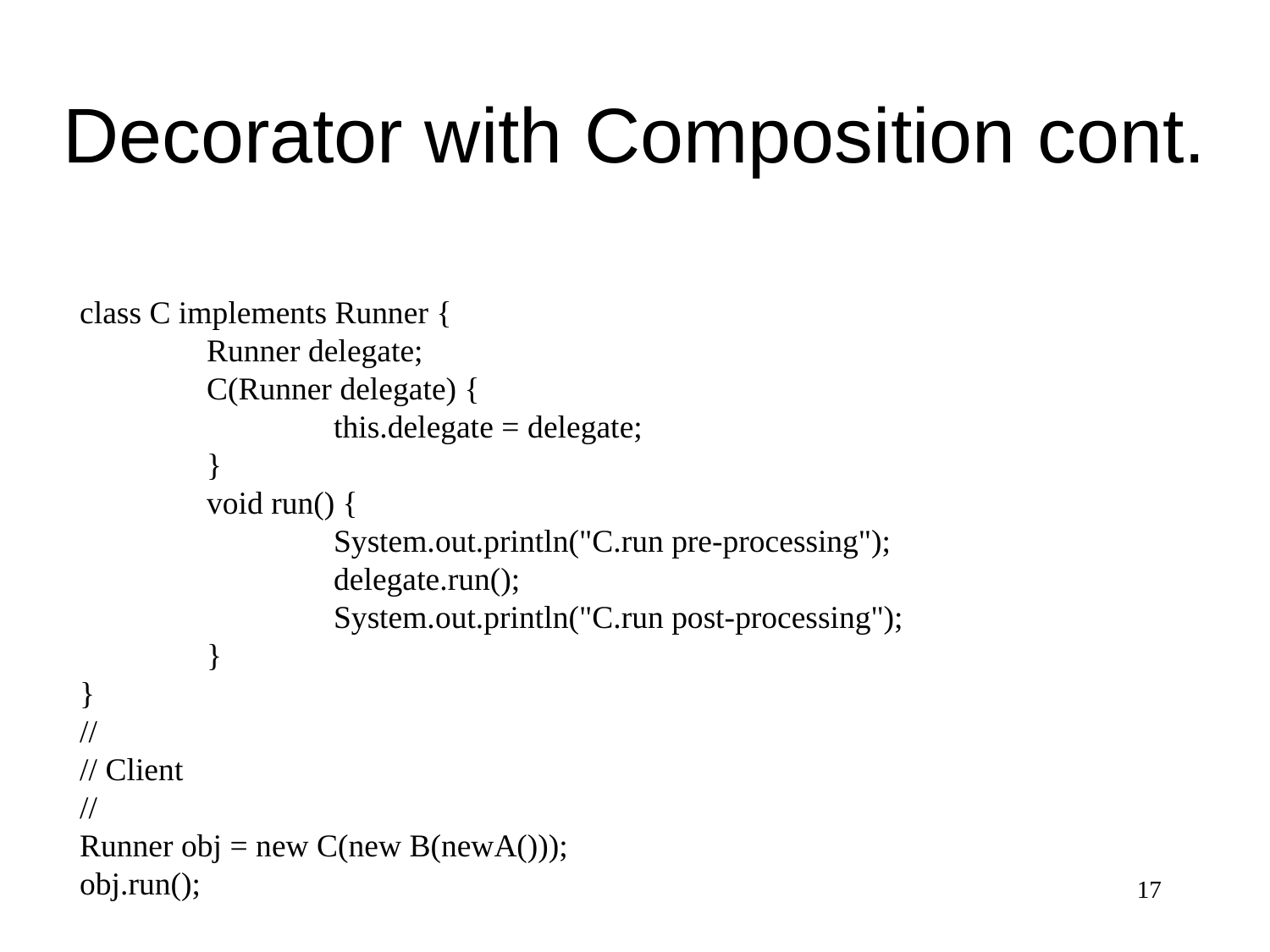

# Decorator with Composition cont.
class C implements Runner {
	Runner delegate;
	C(Runner delegate) {
		this.delegate = delegate;
	}
	void run() {
		System.out.println("C.run pre-processing");
		delegate.run();
		System.out.println("C.run post-processing");
	}
}
//
// Client
//
Runner obj = new C(new B(newA()));
obj.run();
17